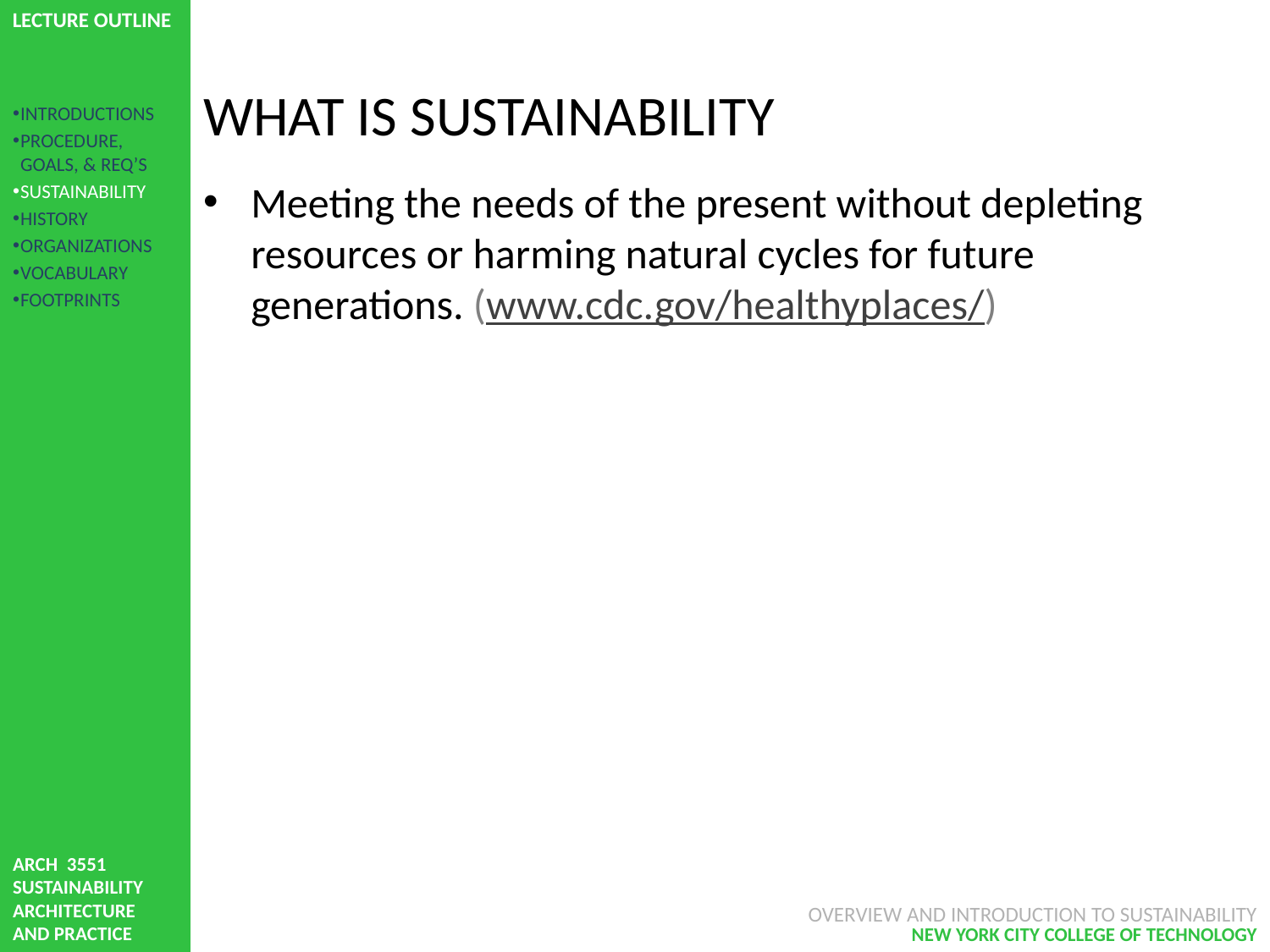

# WHAT IS SUSTAINABILITY
INTRODUCTIONS
PROCEDURE, GOALS, & REQ’S
SUSTAINABILITY
HISTORY
ORGANIZATIONS
VOCABULARY
FOOTPRINTS
Meeting the needs of the present without depleting resources or harming natural cycles for future generations. (www.cdc.gov/healthyplaces/)

OVERVIEW AND INTRODUCTION TO SUSTAINABILITY